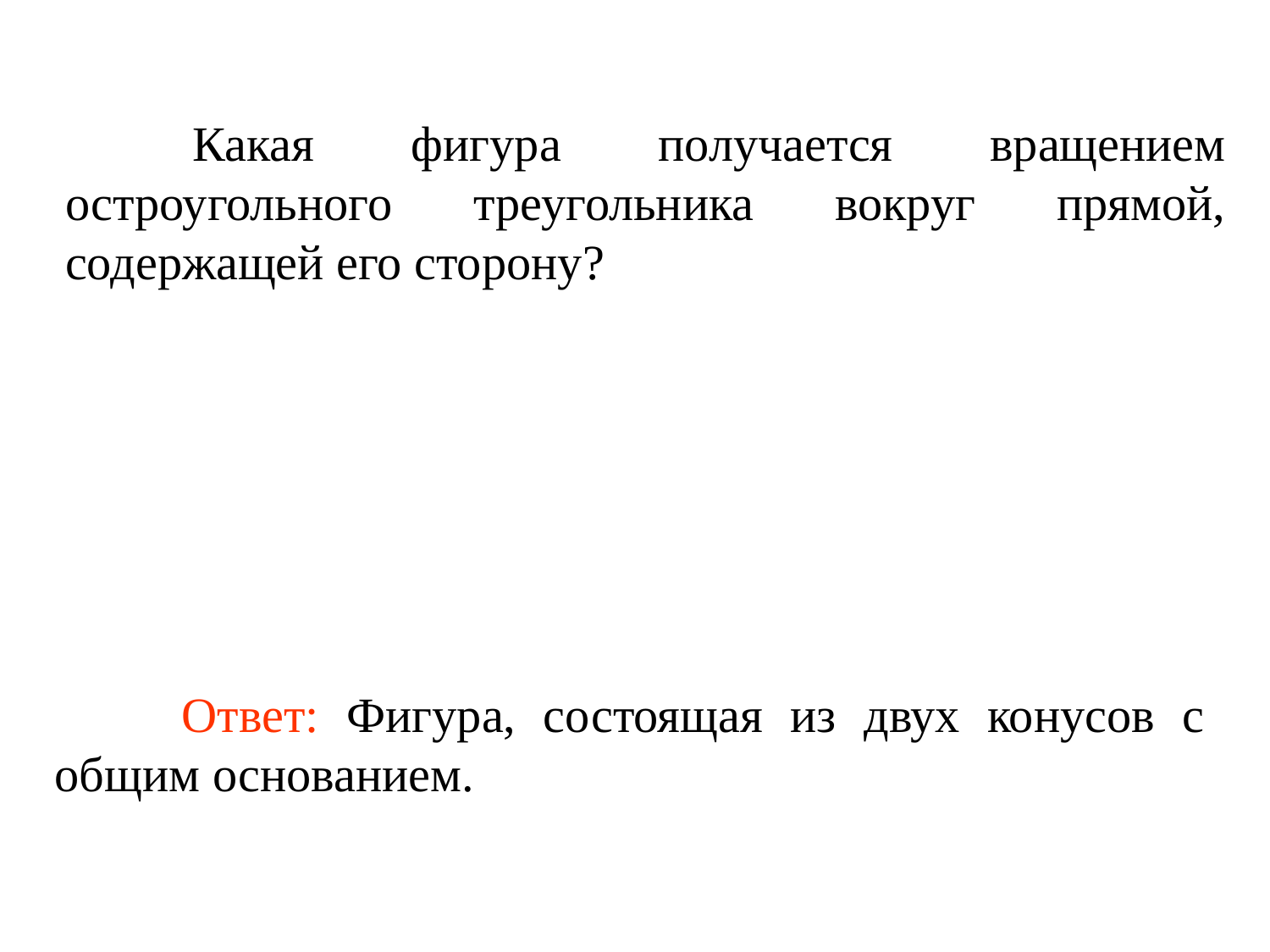

Какая фигура получается вращением остроугольного треугольника вокруг прямой, содержащей его сторону?
	Ответ: Фигура, состоящая из двух конусов с общим основанием.